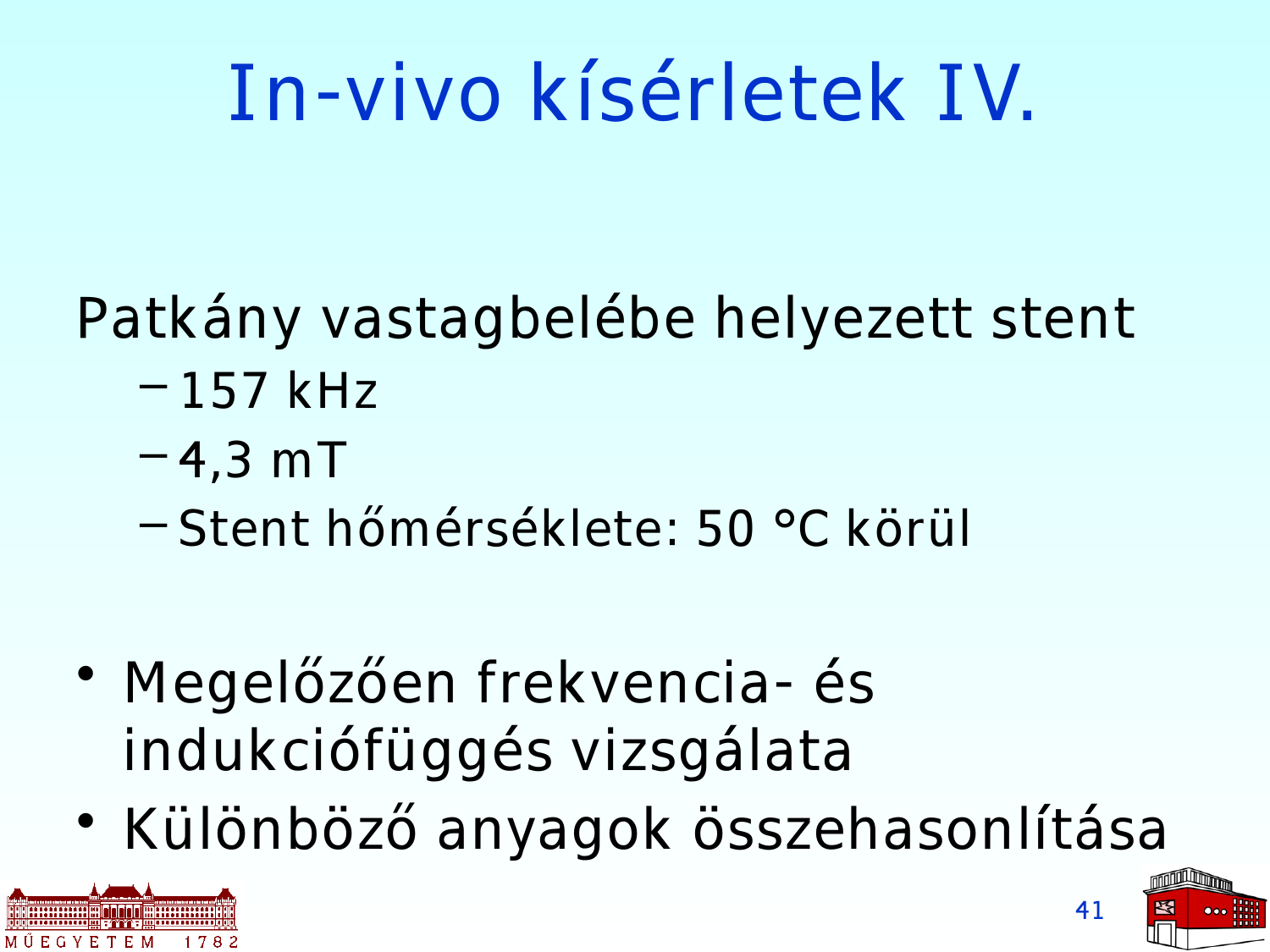

# In-vivo kísérletek IV.
Patkány vastagbelébe helyezett stent
157 kHz
4,3 mT
Stent hőmérséklete: 50 °C körül

Megelőzően frekvencia- és indukciófüggés vizsgálata
Különböző anyagok összehasonlítása
41